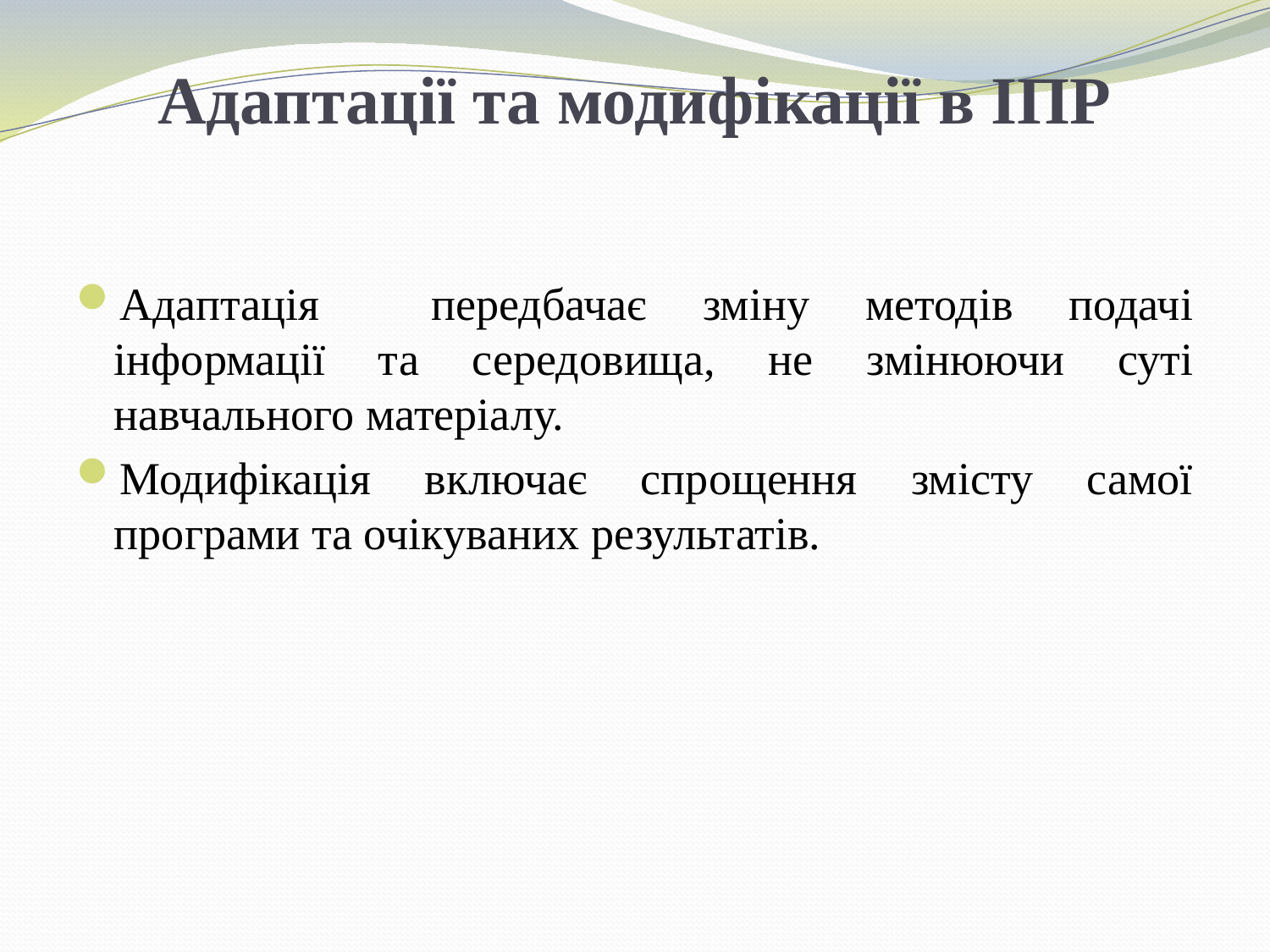

# Адаптації та модифікації в ІПР
Адаптація  передбачає зміну методів подачі інформації та середовища, не змінюючи суті навчального матеріалу.
Модифікація включає спрощення змісту самої програми та очікуваних результатів.